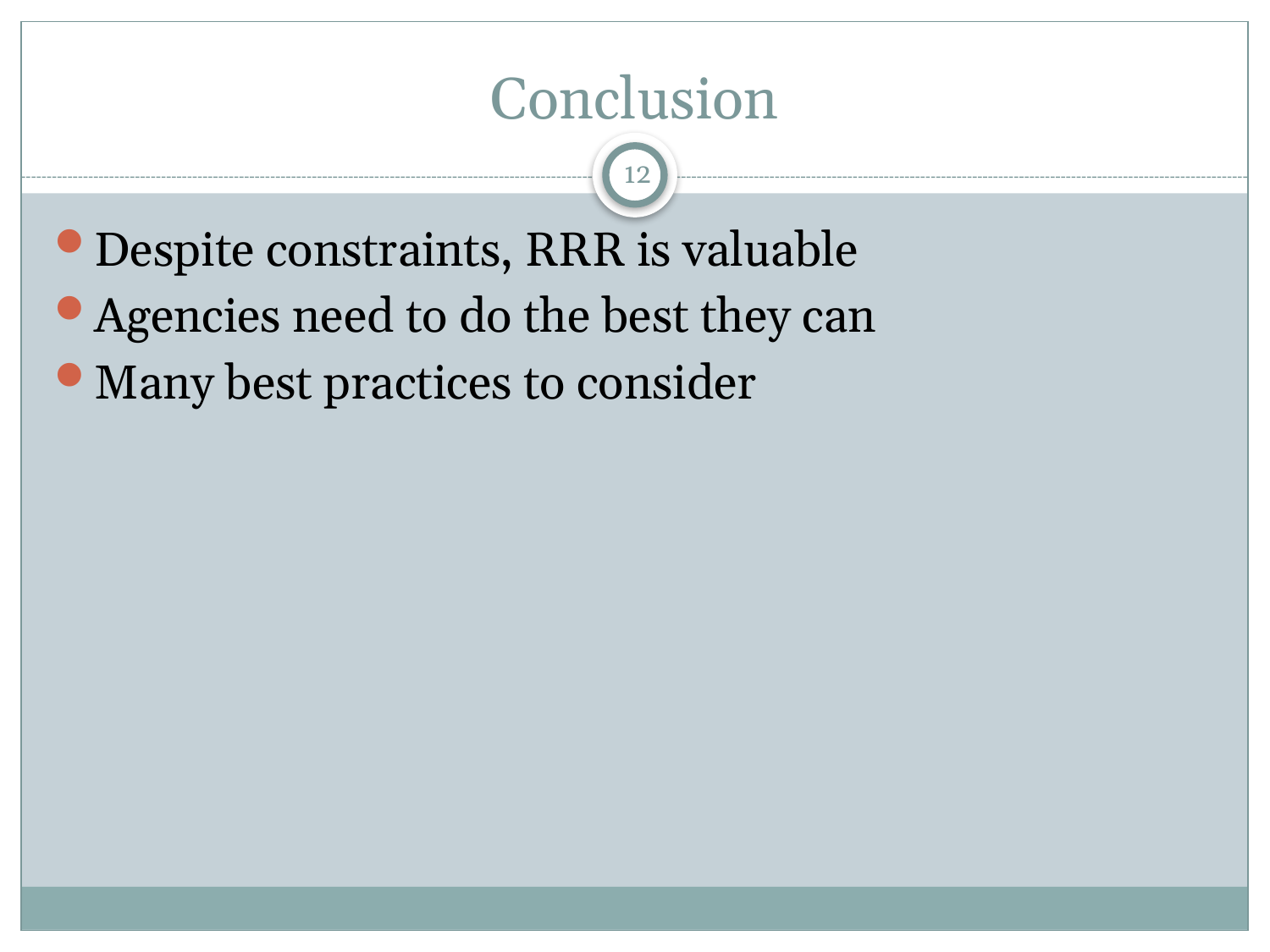

# Conclusion
12
Despite constraints, RRR is valuable
Agencies need to do the best they can
Many best practices to consider